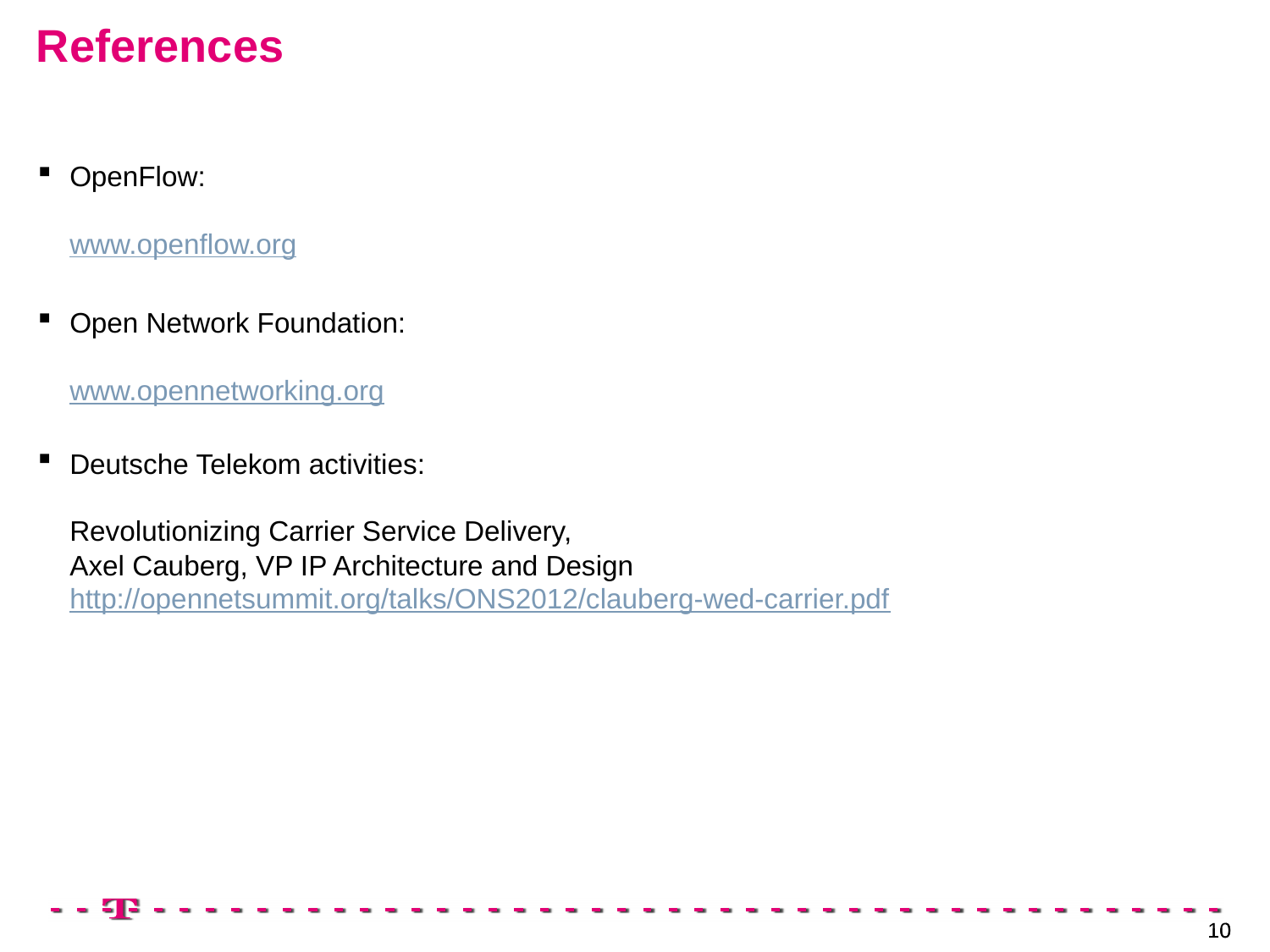

# References
OpenFlow:
www.openflow.org

Open Network Foundation:
www.opennetworking.org
Deutsche Telekom activities:
Revolutionizing Carrier Service Delivery,
Axel Cauberg, VP IP Architecture and Design
http://opennetsummit.org/talks/ONS2012/clauberg-wed-carrier.pdf